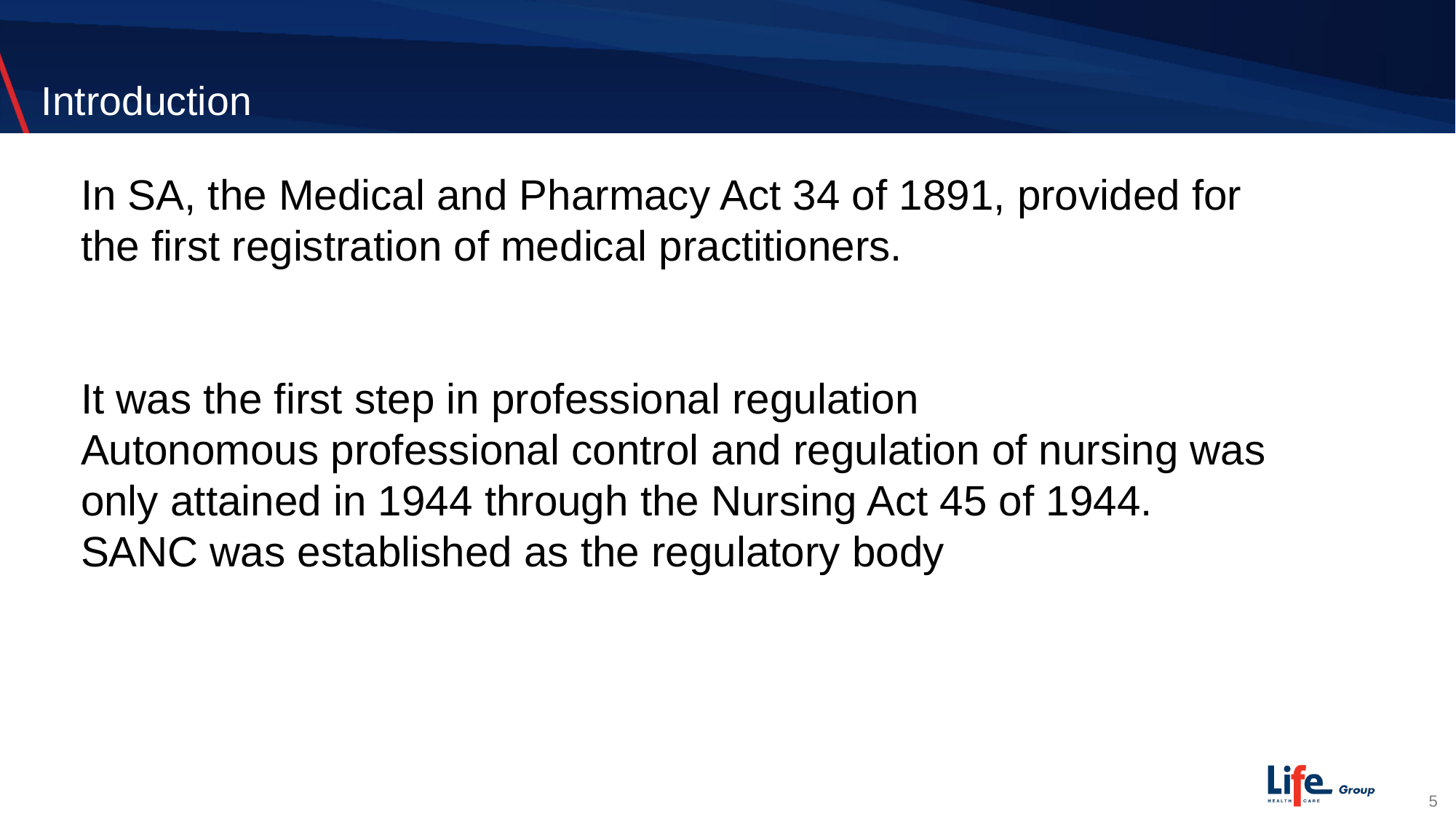

# Introduction
In SA, the Medical and Pharmacy Act 34 of 1891, provided for the first registration of medical practitioners.

It was the first step in professional regulation
Autonomous professional control and regulation of nursing was only attained in 1944 through the Nursing Act 45 of 1944.
SANC was established as the regulatory body